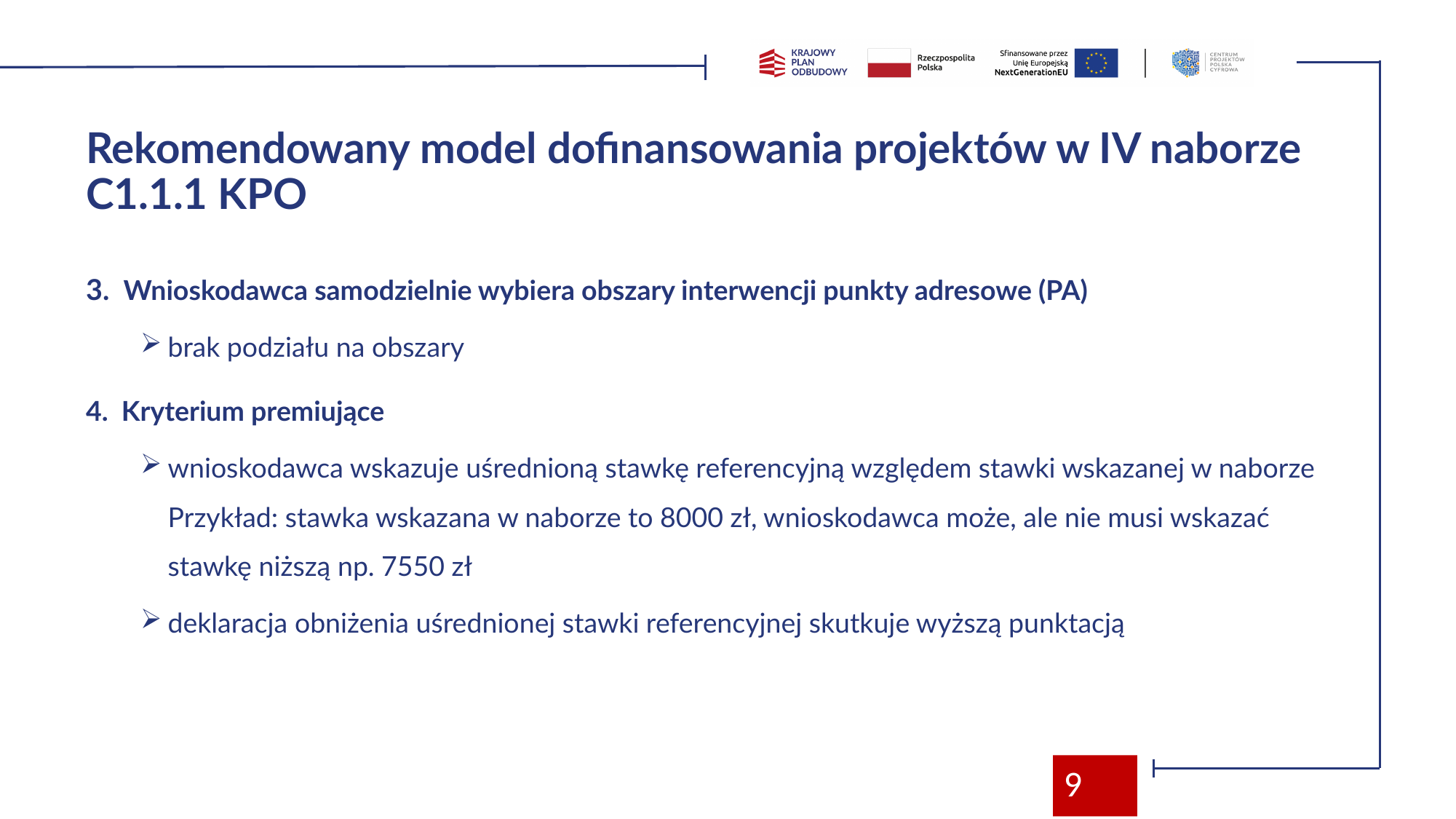

# Rekomendowany model dofinansowania projektów w IV naborze C1.1.1 KPO
3.  Wnioskodawca samodzielnie wybiera obszary interwencji punkty adresowe (PA)
brak podziału na obszary
4.  Kryterium premiujące
wnioskodawca wskazuje uśrednioną stawkę referencyjną względem stawki wskazanej w naborze Przykład: stawka wskazana w naborze to 8000 zł, wnioskodawca może, ale nie musi wskazać stawkę niższą np. 7550 zł
deklaracja obniżenia uśrednionej stawki referencyjnej skutkuje wyższą punktacją

9